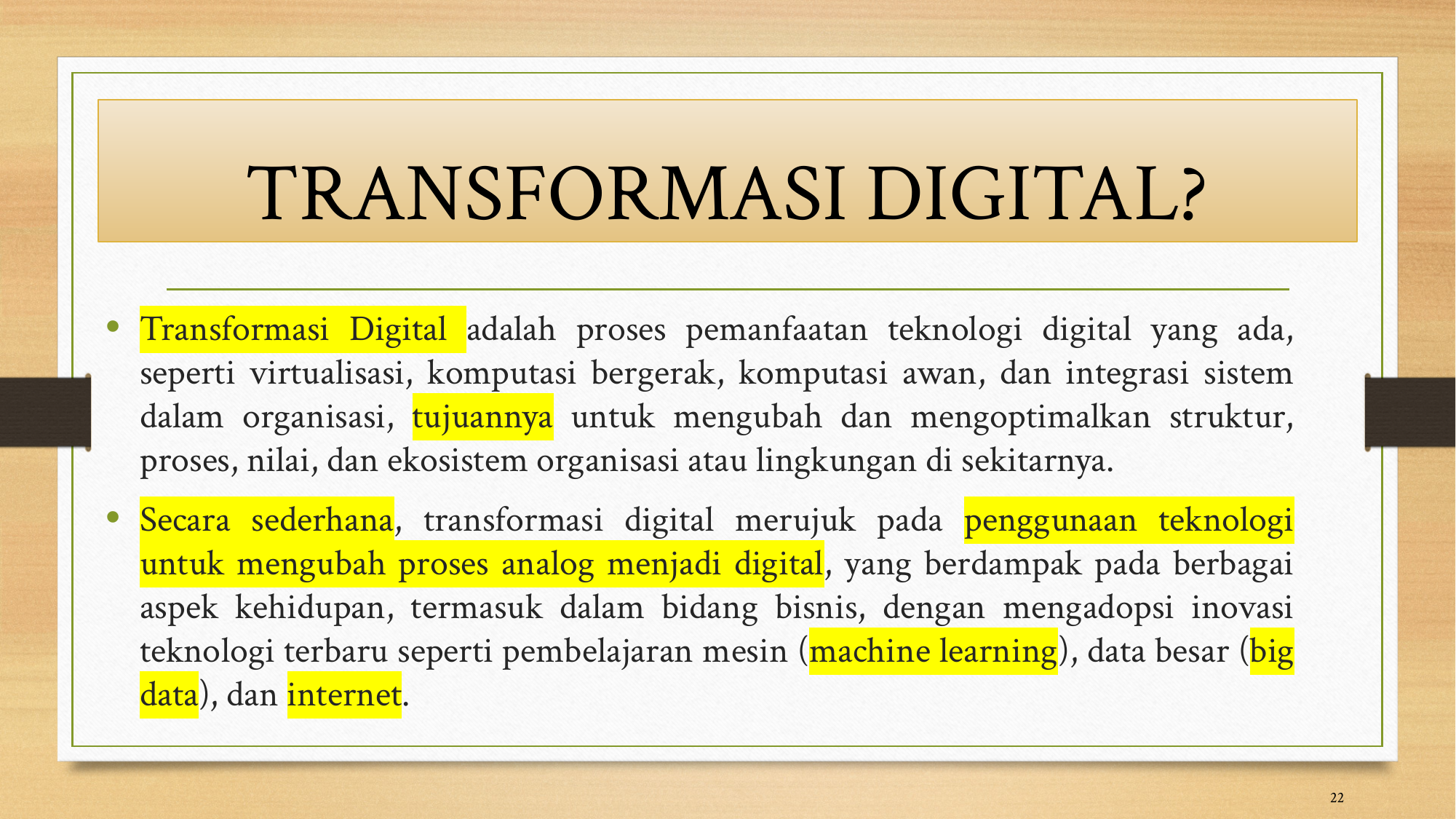

# TRANSFORMASI DIGITAL?
Transformasi Digital adalah proses pemanfaatan teknologi digital yang ada, seperti virtualisasi, komputasi bergerak, komputasi awan, dan integrasi sistem dalam organisasi, tujuannya untuk mengubah dan mengoptimalkan struktur, proses, nilai, dan ekosistem organisasi atau lingkungan di sekitarnya.
Secara sederhana, transformasi digital merujuk pada penggunaan teknologi untuk mengubah proses analog menjadi digital, yang berdampak pada berbagai aspek kehidupan, termasuk dalam bidang bisnis, dengan mengadopsi inovasi teknologi terbaru seperti pembelajaran mesin (machine learning), data besar (big data), dan internet.
22